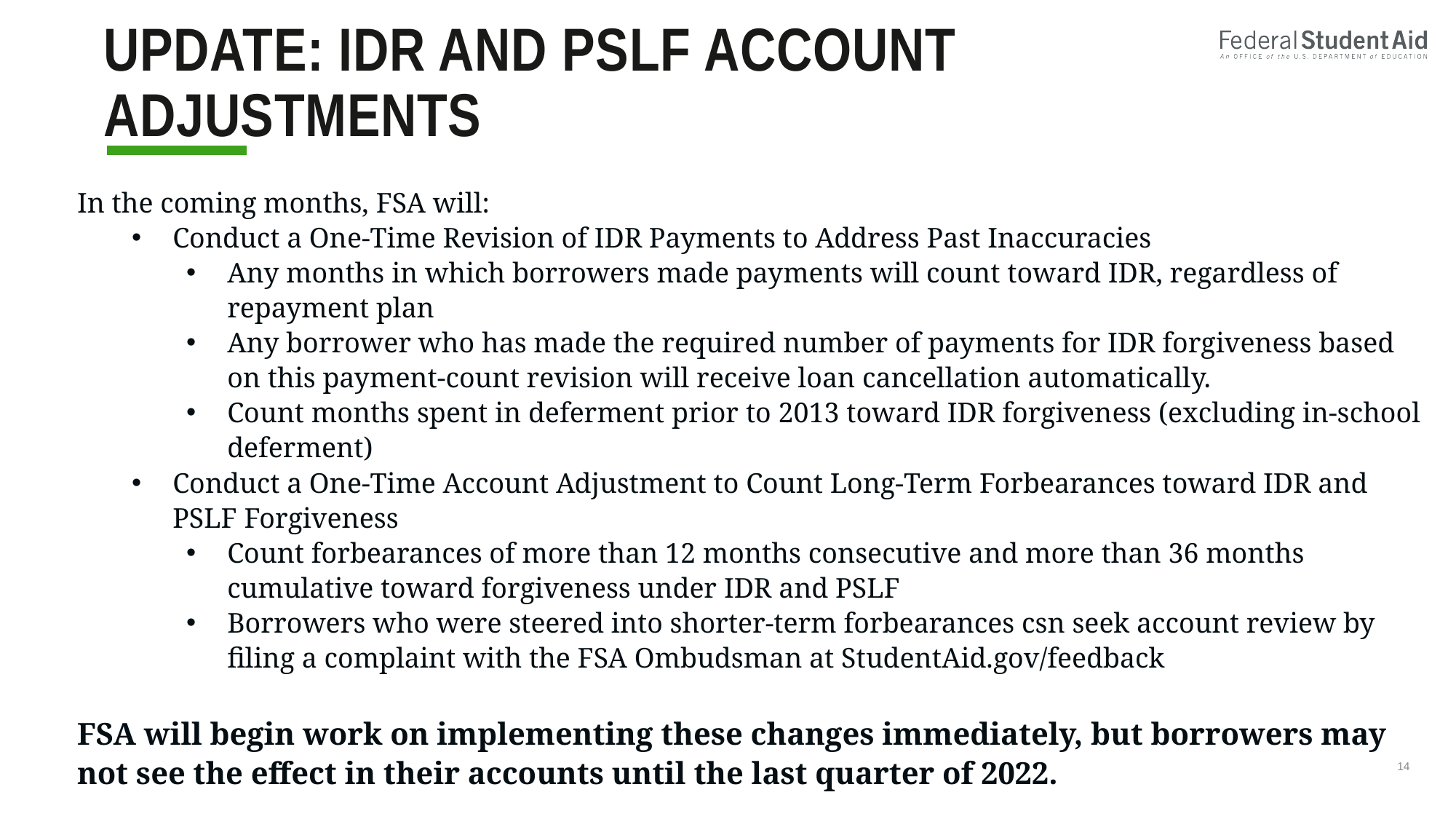

# Update: IDR and PSLF Account adjustments
In the coming months, FSA will:
Conduct a One-Time Revision of IDR Payments to Address Past Inaccuracies
Any months in which borrowers made payments will count toward IDR, regardless of repayment plan
Any borrower who has made the required number of payments for IDR forgiveness based on this payment-count revision will receive loan cancellation automatically.
Count months spent in deferment prior to 2013 toward IDR forgiveness (excluding in-school deferment)
Conduct a One-Time Account Adjustment to Count Long-Term Forbearances toward IDR and PSLF Forgiveness
Count forbearances of more than 12 months consecutive and more than 36 months cumulative toward forgiveness under IDR and PSLF
Borrowers who were steered into shorter-term forbearances csn seek account review by filing a complaint with the FSA Ombudsman at StudentAid.gov/feedback

FSA will begin work on implementing these changes immediately, but borrowers may not see the effect in their accounts until the last quarter of 2022.
14